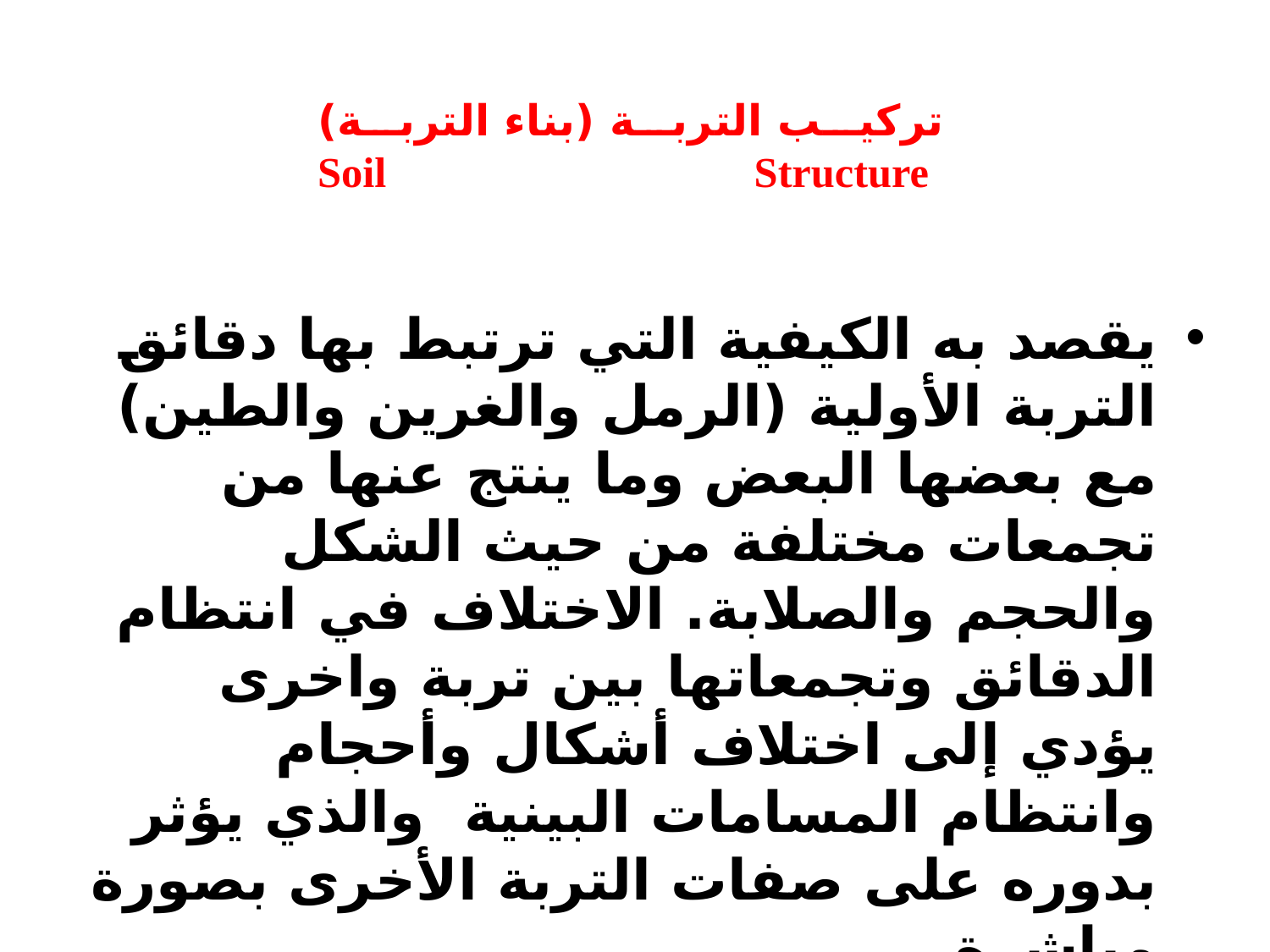

# تركيب التربة (بناء التربة) Soil   Structure
يقصد به الكيفية التي ترتبط بها دقائق التربة الأولية (الرمل والغرين والطين) مع بعضها البعض وما ينتج عنها من تجمعات مختلفة من حيث الشكل والحجم والصلابة. الاختلاف في انتظام الدقائق وتجمعاتها بين تربة واخرى يؤدي إلى اختلاف أشكال وأحجام وانتظام المسامات البينية  والذي يؤثر بدوره على صفات التربة الأخرى بصورة مباشرة.